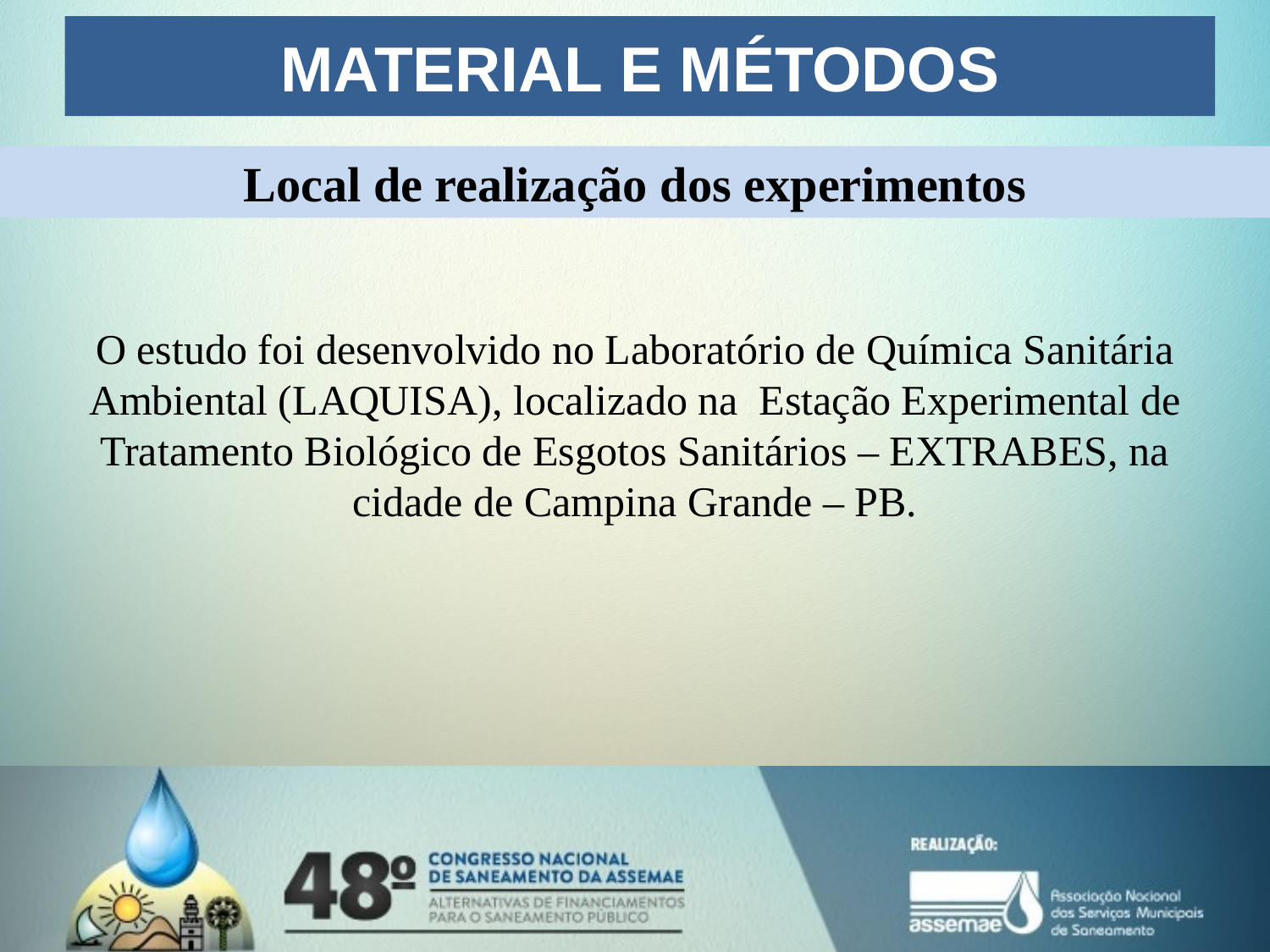

MATERIAL E MÉTODOS
Local de realização dos experimentos
O estudo foi desenvolvido no Laboratório de Química Sanitária Ambiental (LAQUISA), localizado na  Estação Experimental de Tratamento Biológico de Esgotos Sanitários – EXTRABES, na cidade de Campina Grande – PB.